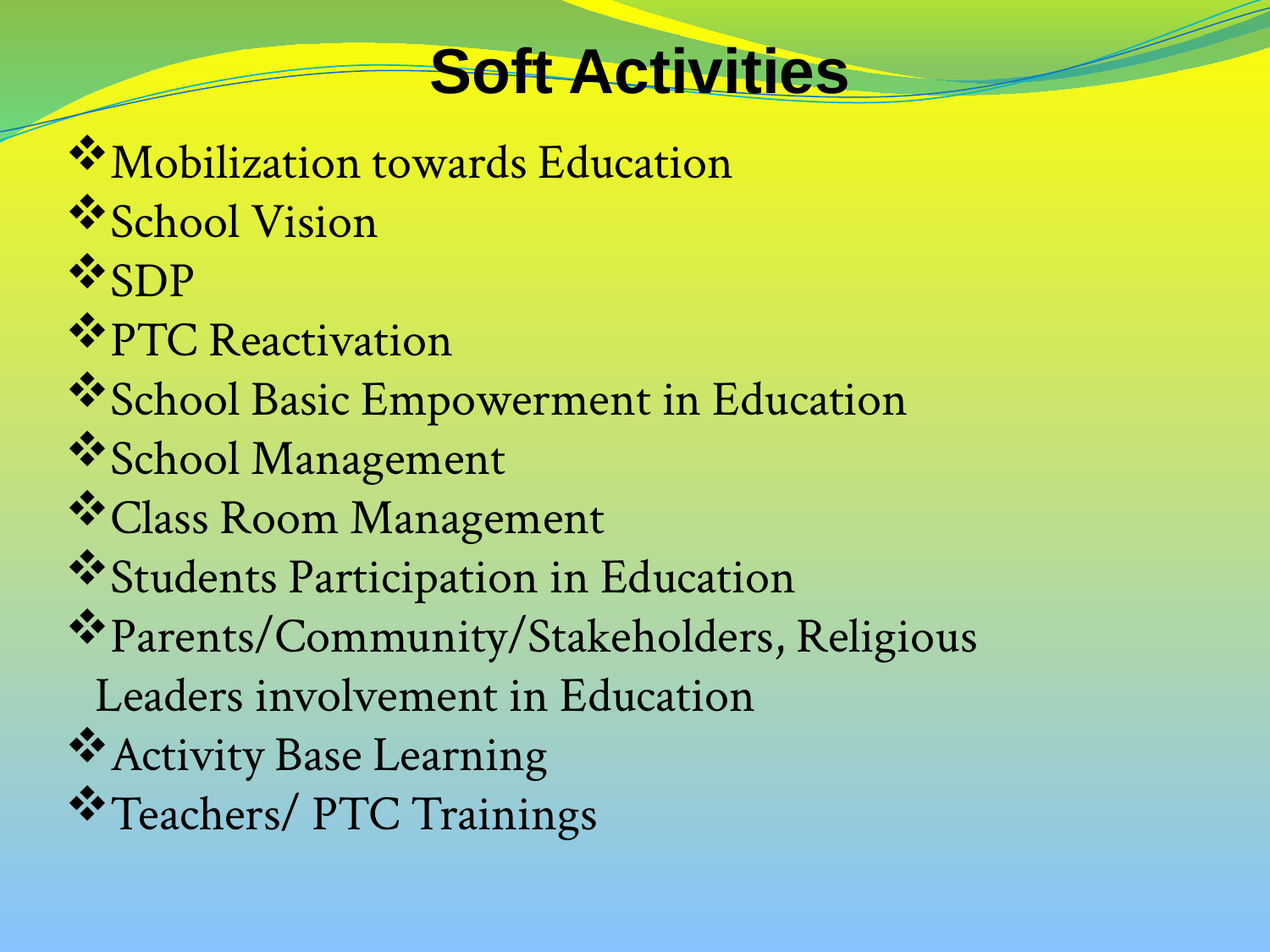

# Soft Activities

Mobilization towards Education
School Vision
SDP
PTC Reactivation
School Basic Empowerment in Education
School Management
Class Room Management
Students Participation in Education
Parents/Community/Stakeholders, Religious Leaders involvement in Education
Activity Base Learning
Teachers/ PTC Trainings